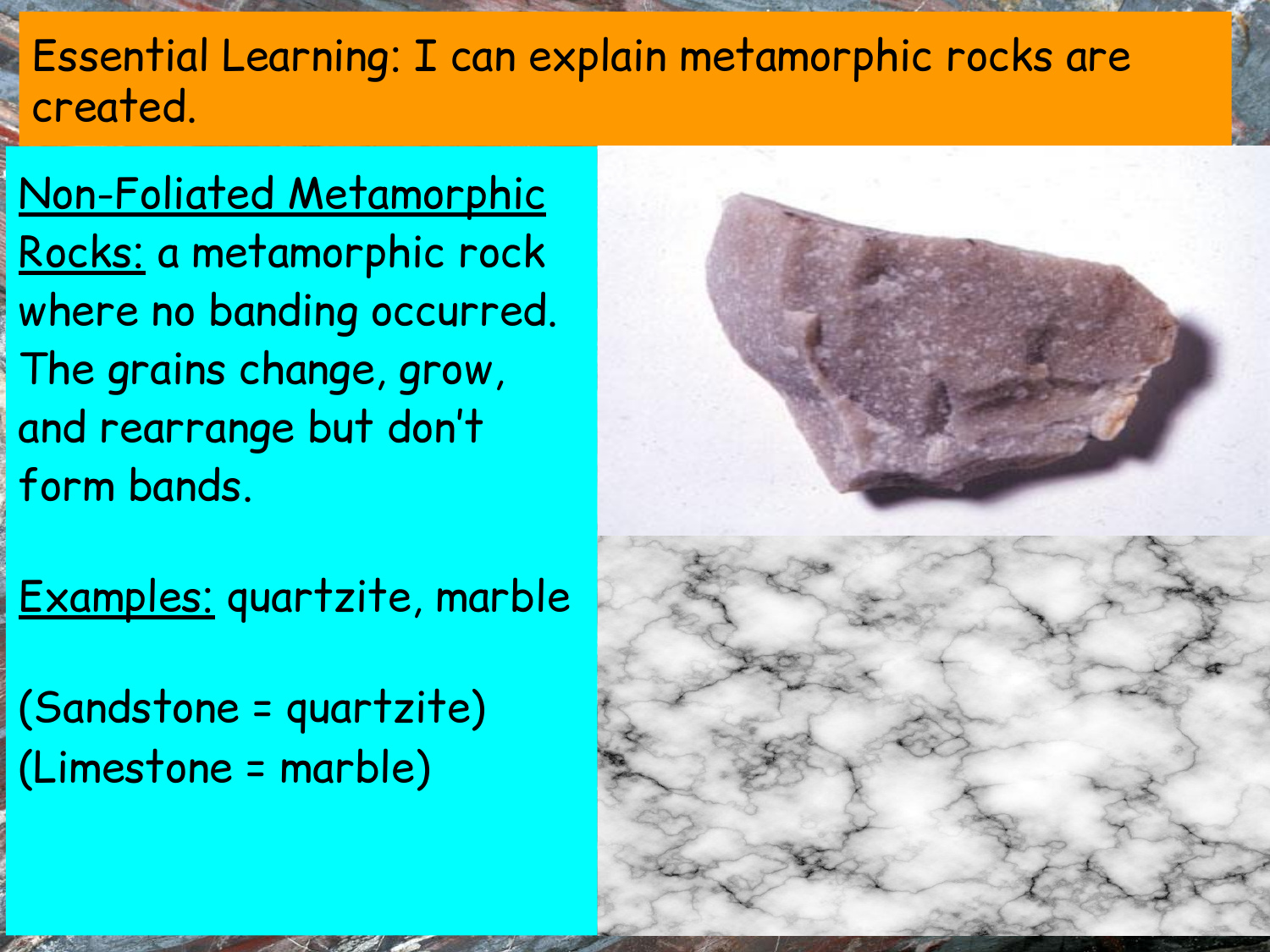

Essential Learning: I can explain metamorphic rocks are created.
Non-Foliated Metamorphic Rocks: a metamorphic rock where no banding occurred. The grains change, grow, and rearrange but don’t form bands.

Examples: quartzite, marble

(Sandstone = quartzite)
(Limestone = marble)